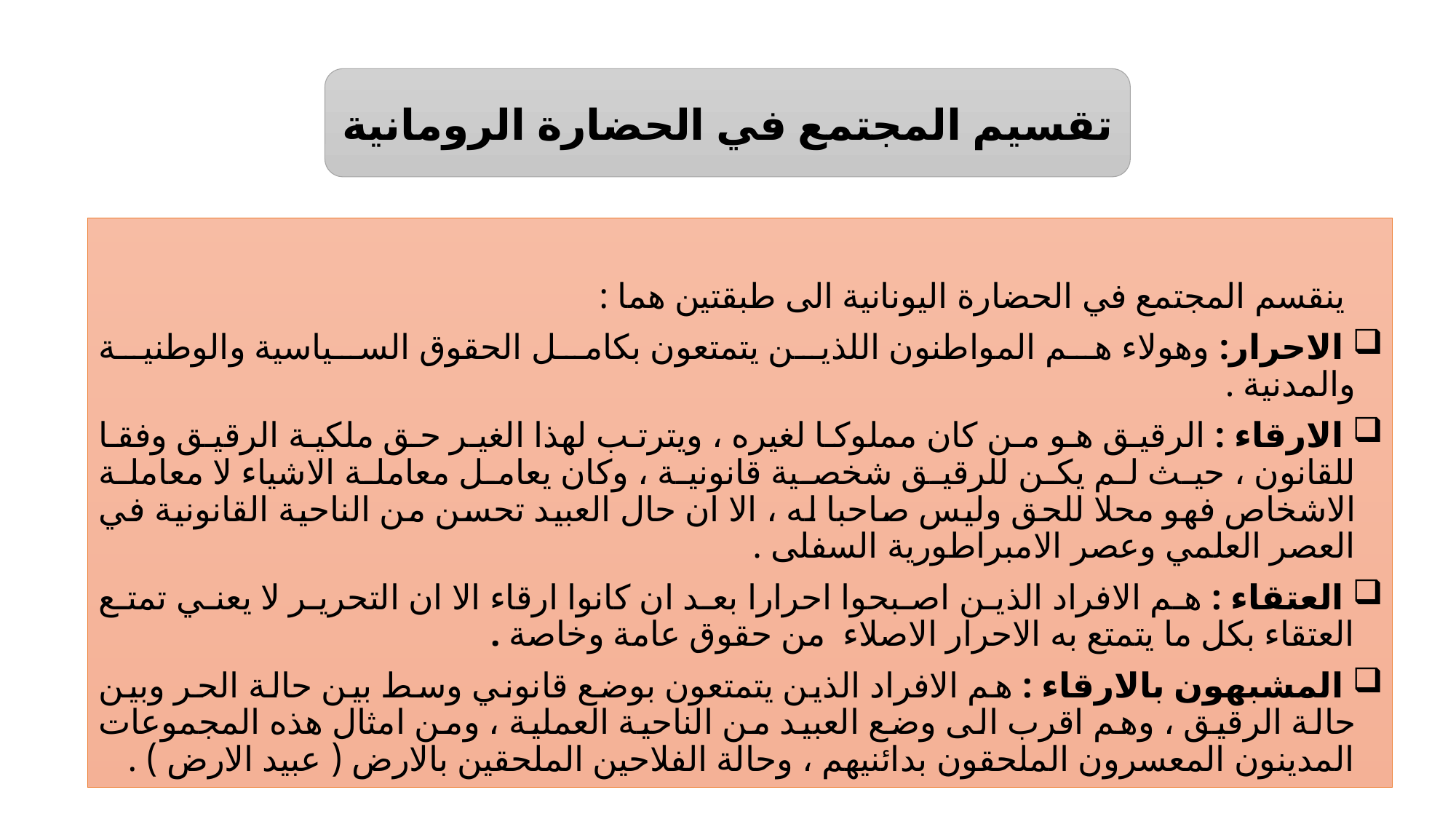

#
تقسيم المجتمع في الحضارة الرومانية

    ينقسم المجتمع في الحضارة اليونانية الى طبقتين هما :
 الاحرار: وهولاء هم المواطنون اللذين يتمتعون بكامل الحقوق السياسية والوطنية والمدنية .
 الارقاء : الرقيق هو من كان مملوكا لغيره ، ويترتب لهذا الغير حق ملكية الرقيق وفقا للقانون ، حيث لم يكن للرقيق شخصية قانونية ، وكان يعامل معاملة الاشياء لا معاملة الاشخاص فهو محلا للحق وليس صاحبا له ، الا ان حال العبيد تحسن من الناحية القانونية في العصر العلمي وعصر الامبراطورية السفلى .
 العتقاء : هم الافراد الذين اصبحوا احرارا بعد ان كانوا ارقاء الا ان التحرير لا يعني تمتع العتقاء بكل ما يتمتع به الاحرار الاصلاء  من حقوق عامة وخاصة .
 المشبهون بالارقاء : هم الافراد الذين يتمتعون بوضع قانوني وسط بين حالة الحر وبين حالة الرقيق ، وهم اقرب الى وضع العبيد من الناحية العملية ، ومن امثال هذه المجموعات المدينون المعسرون الملحقون بدائنيهم ، وحالة الفلاحين الملحقين بالارض ( عبيد الارض ) .